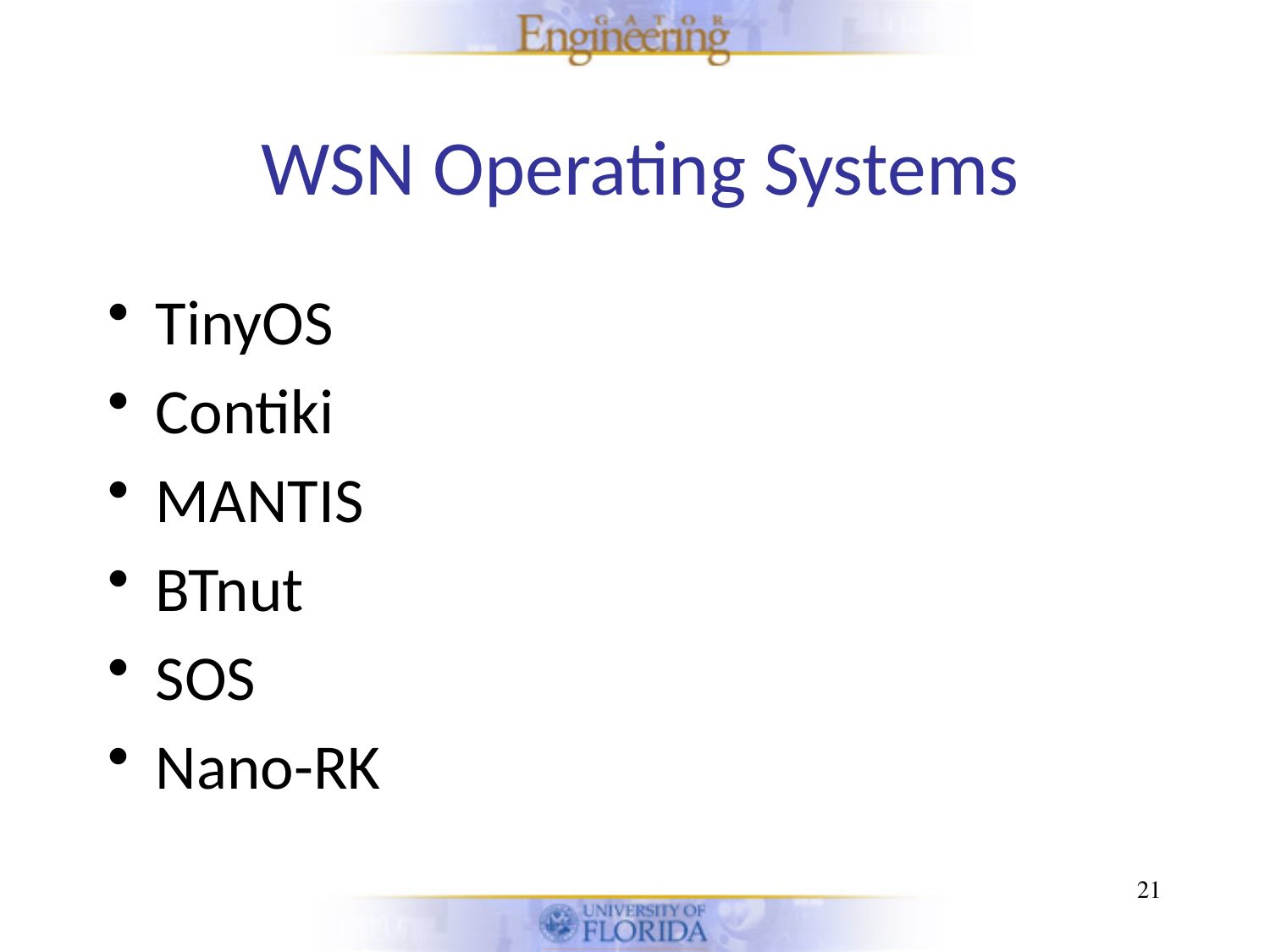

# WSN Operating Systems
TinyOS
Contiki
MANTIS
BTnut
SOS
Nano-RK
21